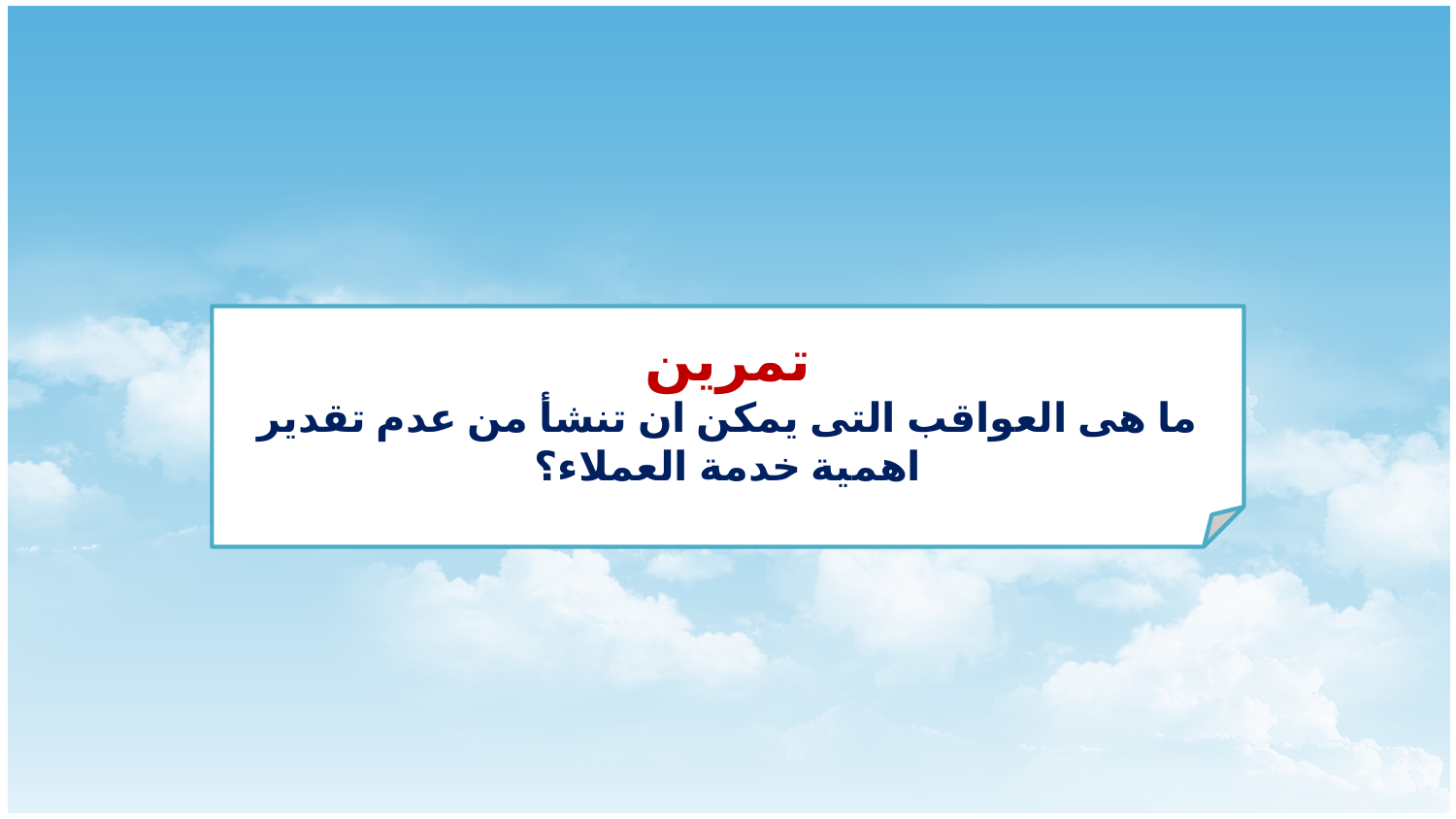

تمرين
ما هى العواقب التى يمكن ان تنشأ من عدم تقدير اهمية خدمة العملاء؟